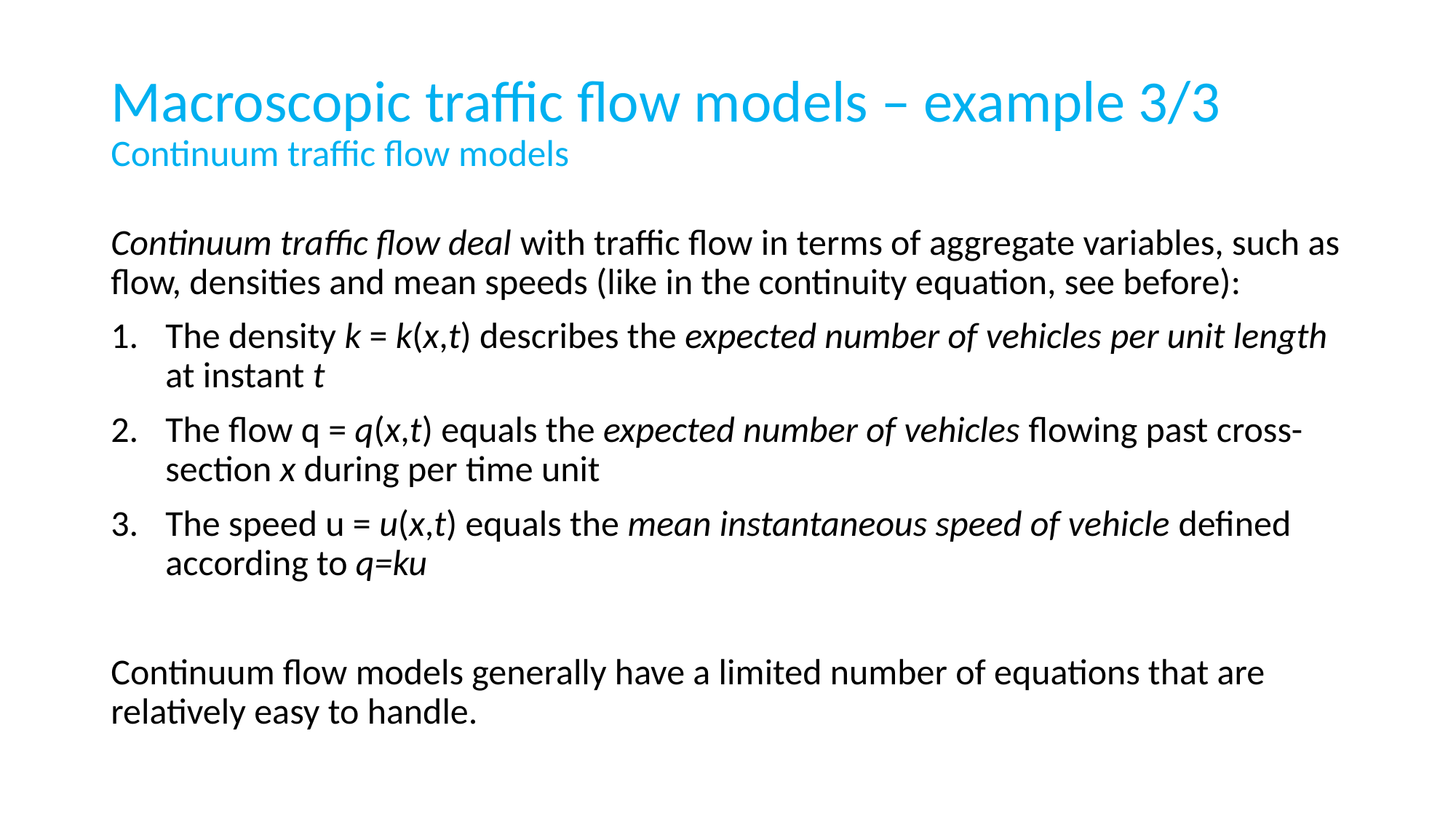

Macroscopic traffic flow models – example 3/3
Continuum traffic flow models
Continuum traffic flow deal with traffic flow in terms of aggregate variables, such as flow, densities and mean speeds (like in the continuity equation, see before):
The density k = k(x,t) describes the expected number of vehicles per unit length at instant t
The flow q = q(x,t) equals the expected number of vehicles flowing past cross-section x during per time unit
The speed u = u(x,t) equals the mean instantaneous speed of vehicle defined according to q=ku

Continuum flow models generally have a limited number of equations that are relatively easy to handle.